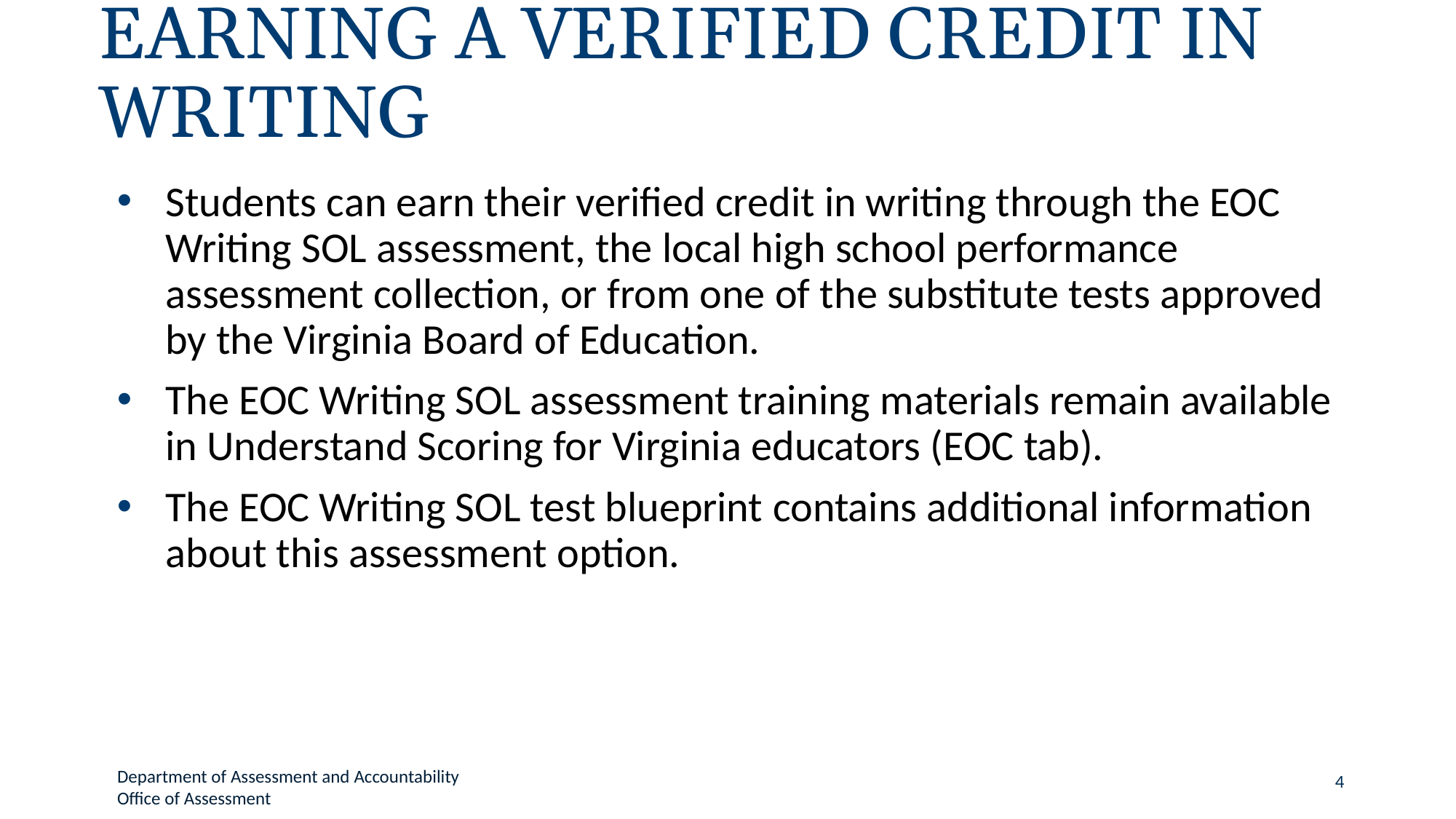

# Earning a Verified Credit in Writing
Students can earn their verified credit in writing through the EOC Writing SOL assessment, the local high school performance assessment collection, or from one of the substitute tests approved by the Virginia Board of Education.
The EOC Writing SOL assessment training materials remain available in Understand Scoring for Virginia educators (EOC tab).
The EOC Writing SOL test blueprint contains additional information about this assessment option.
Department of Assessment and Accountability
Office of Assessment
4